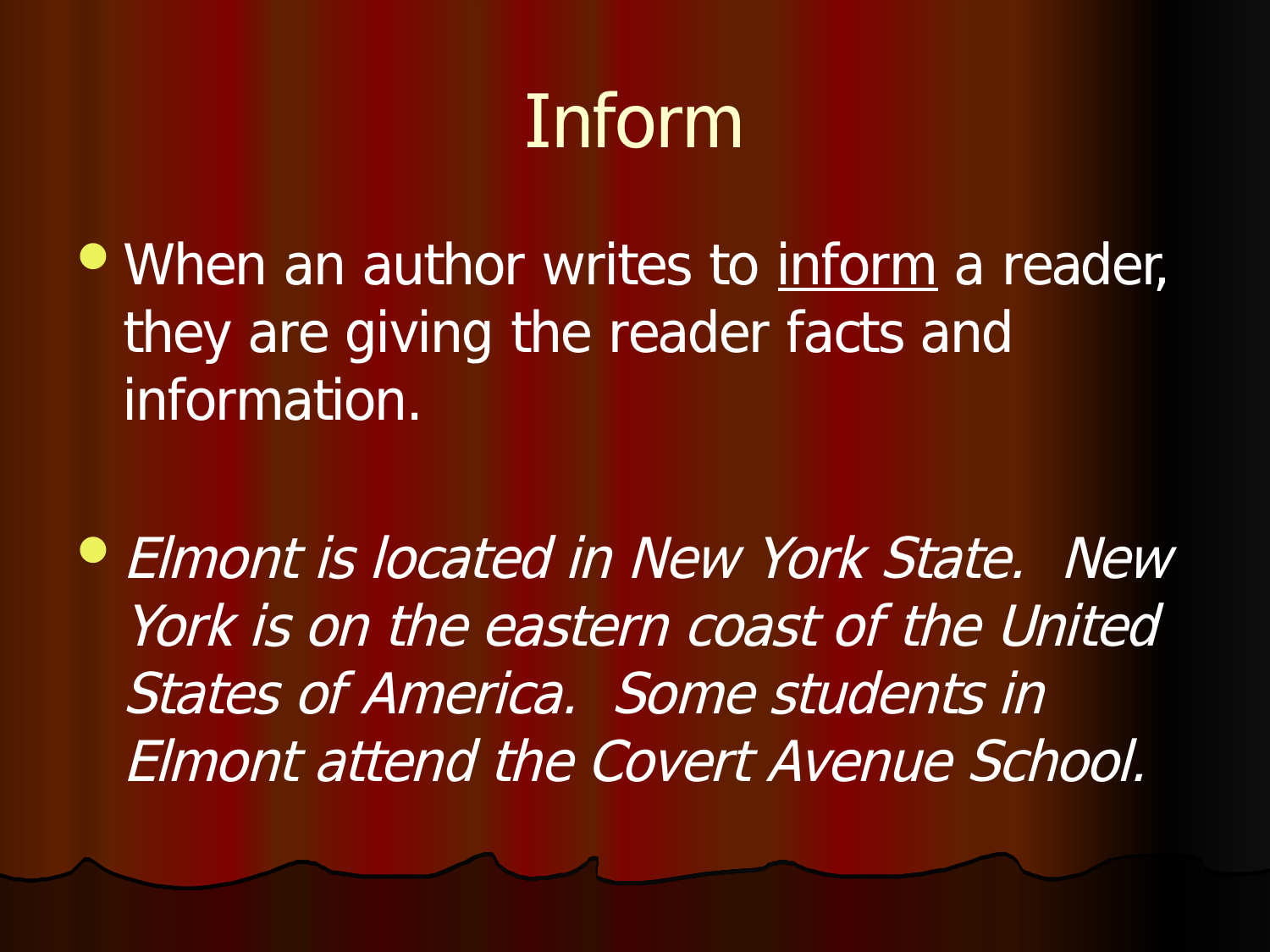

# Inform
When an author writes to inform a reader, they are giving the reader facts and information.

Elmont is located in New York State.  New York is on the eastern coast of the United States of America.  Some students in Elmont attend the Covert Avenue School.